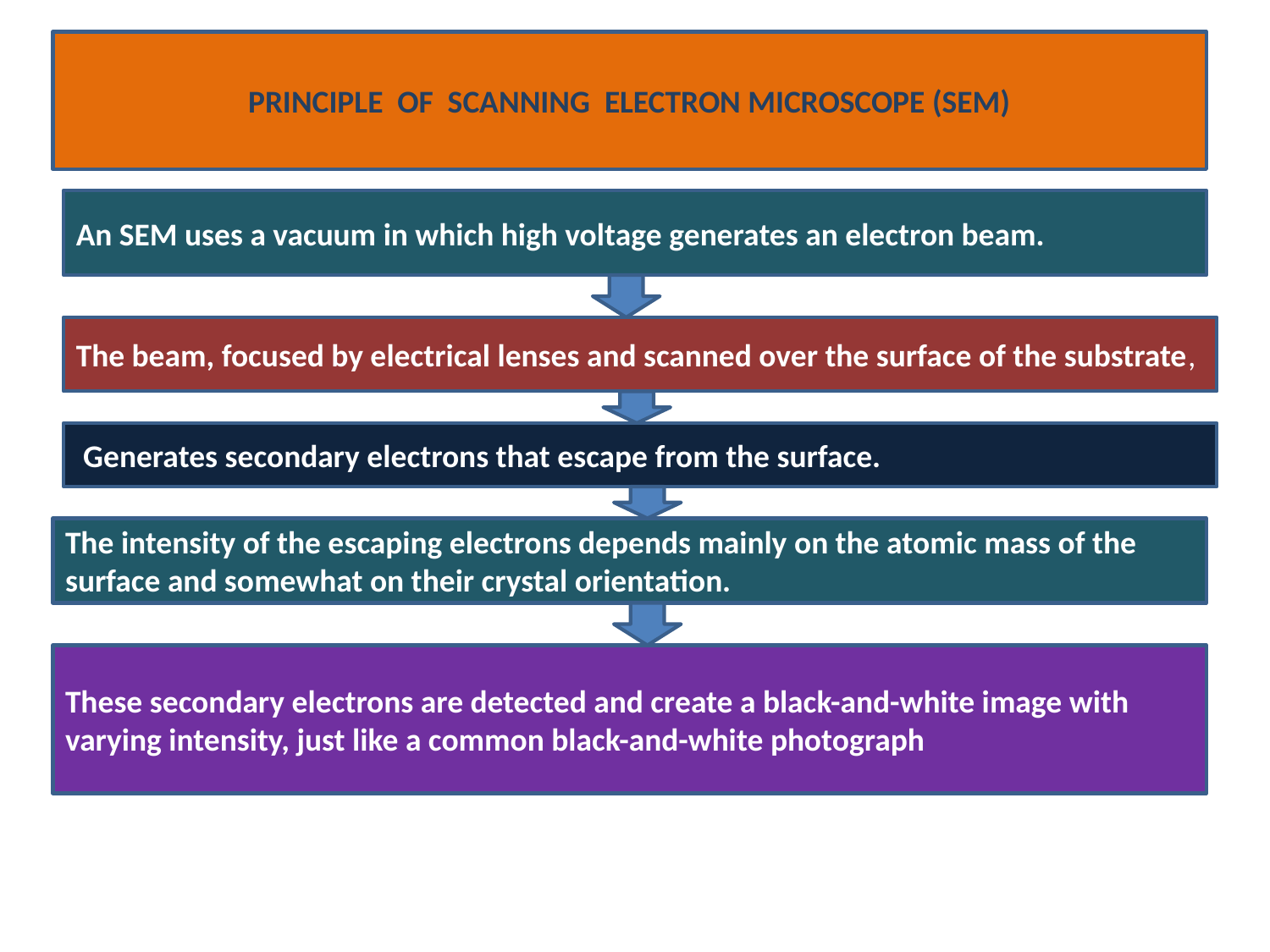

PRINCIPLE  OF  SCANNING  ELECTRON MICROSCOPE (SEM)
#
An SEM uses a vacuum in which high voltage generates an electron beam.

The beam, focused by electrical lenses and scanned over the surface of the substrate,

 Generates secondary electrons that escape from the surface.

The intensity of the escaping electrons depends mainly on the atomic mass of the surface and somewhat on their crystal orientation.

These secondary electrons are detected and create a black-and-white image with varying intensity, just like a common black-and-white photograph